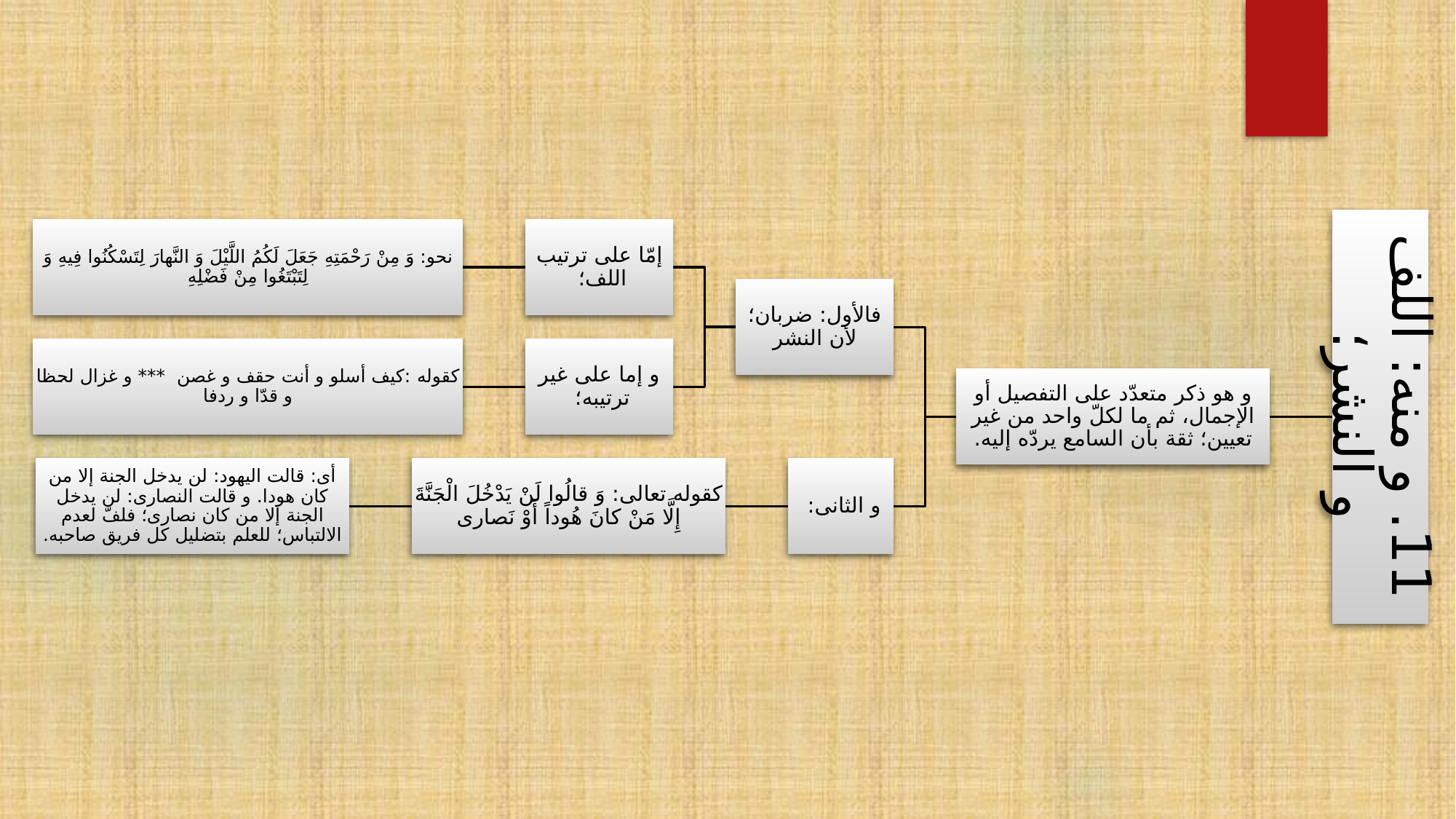

11. و منه: اللف و النشر؛
و هو ذكر متعدّد على التفصيل أو الإجمال، ثم ما لكلّ واحد من غير تعيين؛ ثقة بأن السامع يردّه إليه.
فالأول: ضربان؛ لأن النشر
إمّا على ترتيب اللف؛
نحو: وَ مِنْ رَحْمَتِهِ جَعَلَ لَكُمُ اللَّيْلَ وَ النَّهارَ لِتَسْكُنُوا فِيهِ وَ لِتَبْتَغُوا مِنْ فَضْلِهِ
و إما على غير ترتيبه؛
كقوله :كيف أسلو و أنت حقف و غصن  *** و غزال لحظا و قدّا و ردفا
و الثانى:
كقوله تعالى: وَ قالُوا لَنْ يَدْخُلَ الْجَنَّةَ إِلَّا مَنْ كانَ هُوداً أَوْ نَصارى‏
أى: قالت اليهود: لن يدخل الجنة إلا من كان هودا. و قالت النصارى: لن يدخل الجنة إلا من كان نصارى؛ فلفّ لعدم الالتباس؛ للعلم بتضليل كل فريق صاحبه.